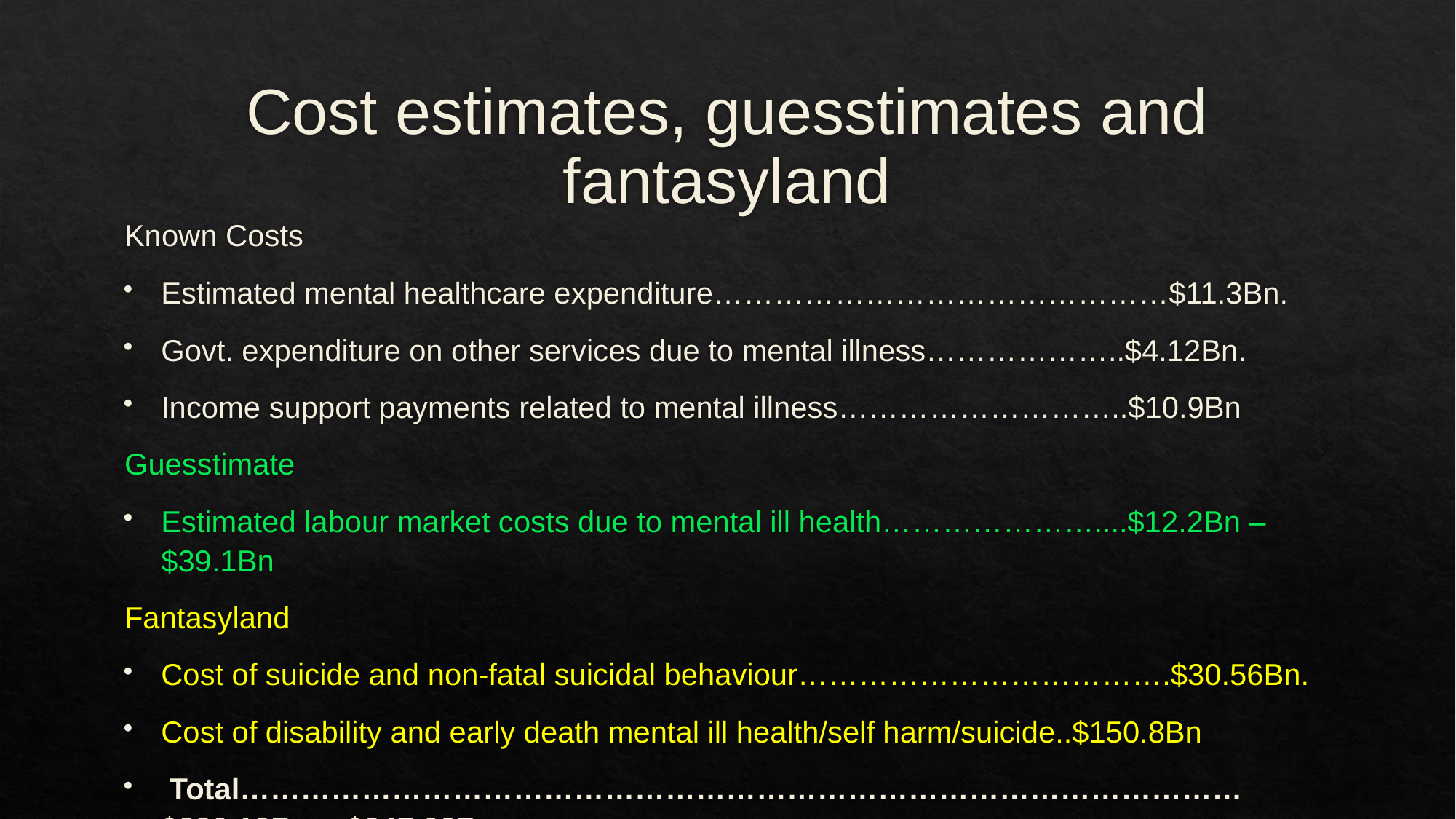

# Cost estimates, guesstimates and fantasyland
Known Costs
Estimated mental healthcare expenditure………………………………………$11.3Bn.
Govt. expenditure on other services due to mental illness………………..$4.12Bn.
Income support payments related to mental illness………………………..$10.9Bn
Guesstimate
Estimated labour market costs due to mental ill health…………………....$12.2Bn – $39.1Bn
Fantasyland
Cost of suicide and non-fatal suicidal behaviour……………………………….$30.56Bn.
Cost of disability and early death mental ill health/self harm/suicide..$150.8Bn
 Total………………………………………………………………………………………$220.12Bn -  $247.02Bn